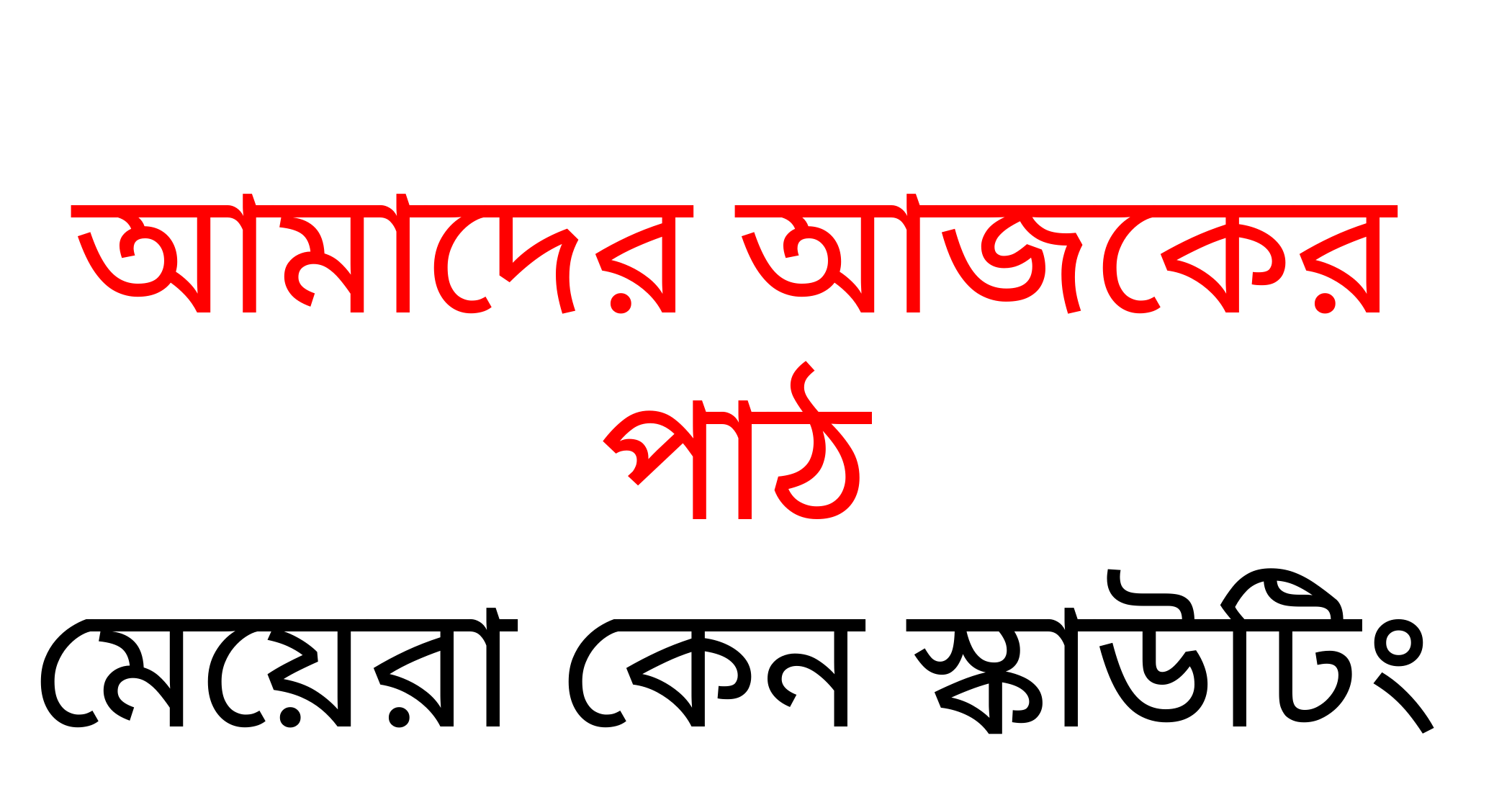

আমাদের আজকের পাঠ
মেয়েরা কেন স্কাউটিং করবে